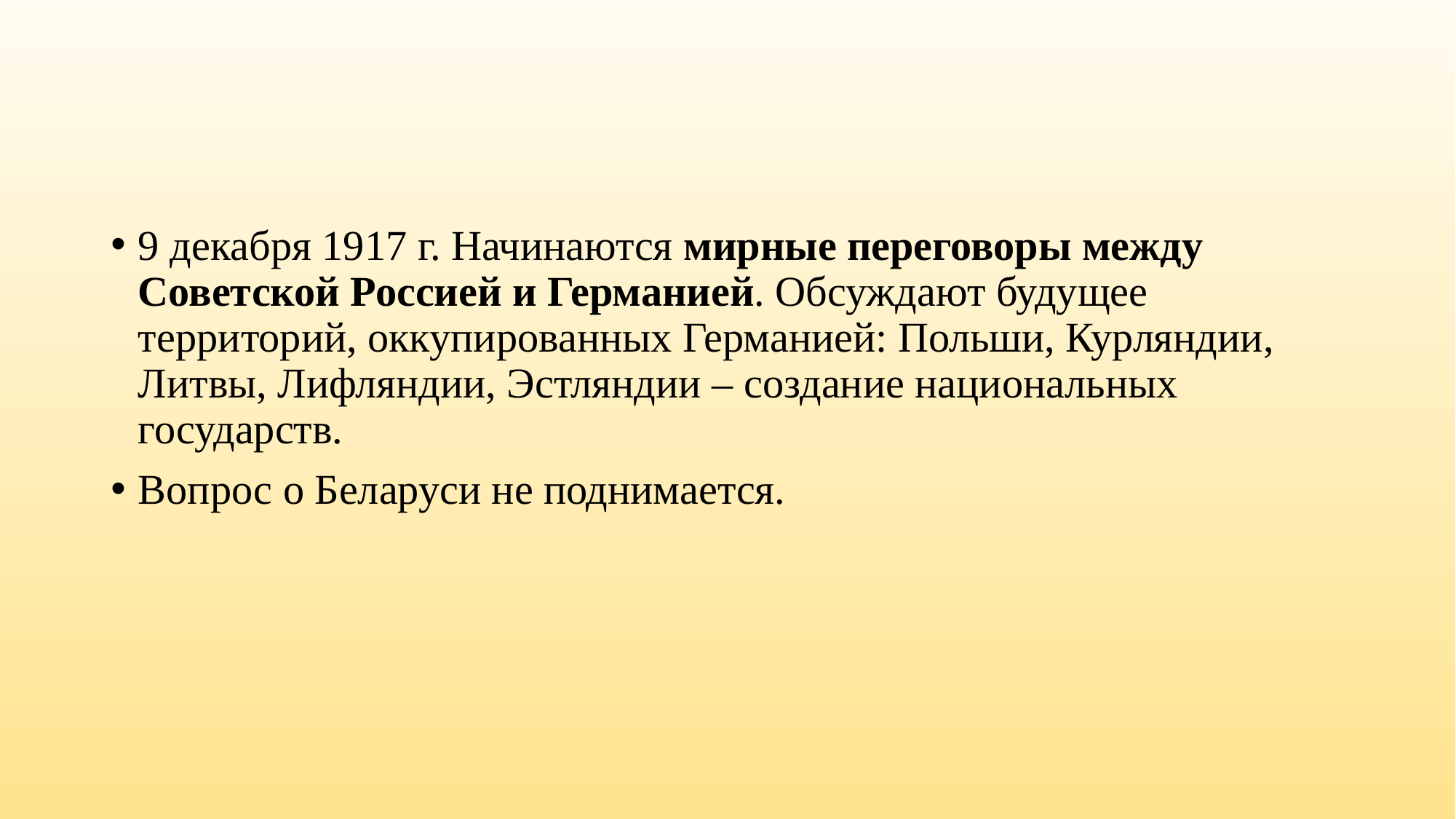

#
9 декабря 1917 г. Начинаются мирные переговоры между Советской Россией и Германией. Обсуждают будущее территорий, оккупированных Германией: Польши, Курляндии, Литвы, Лифляндии, Эстляндии – создание национальных государств.
Вопрос о Беларуси не поднимается.